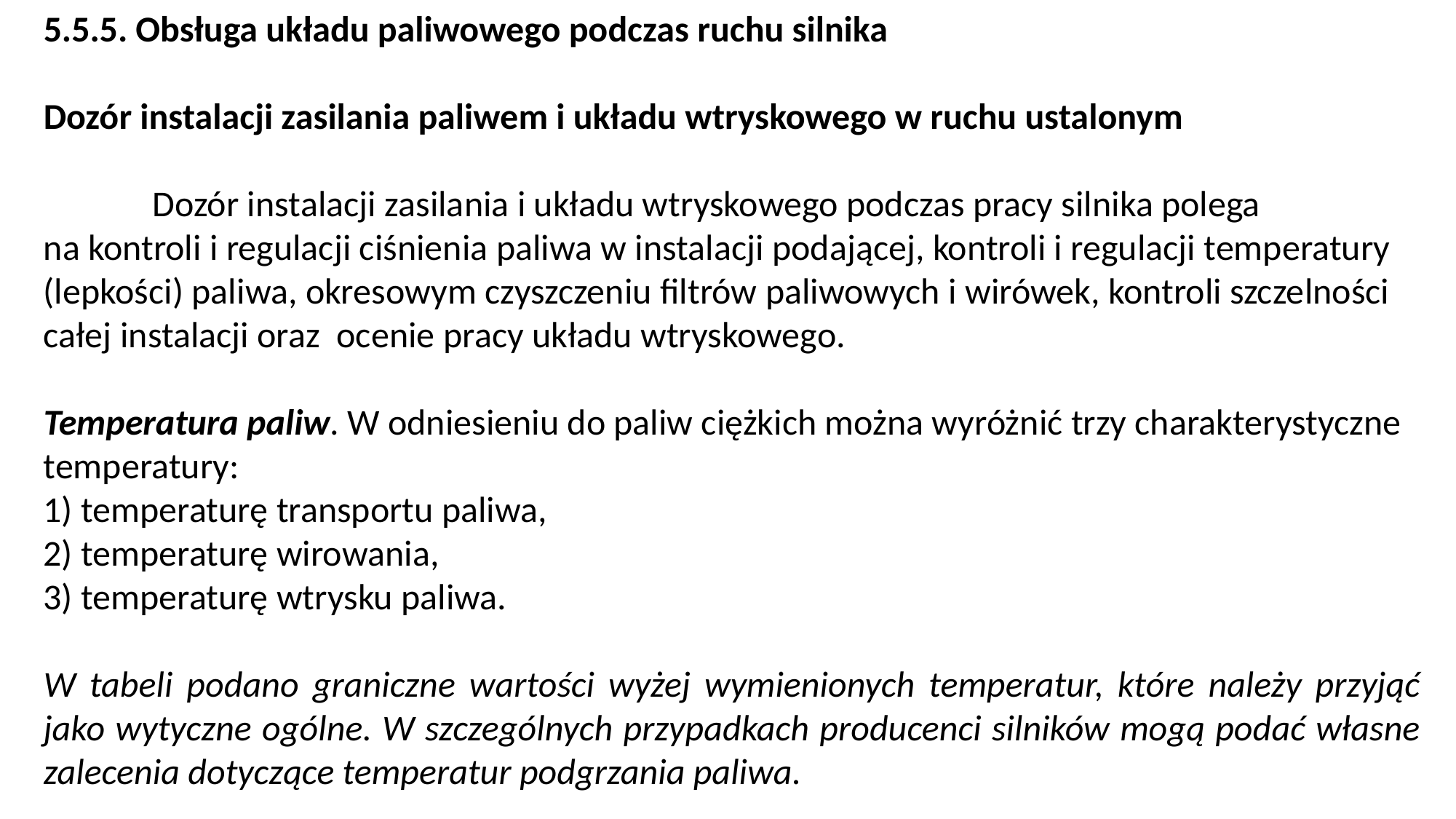

5.5.5. Obsługa układu paliwowego podczas ruchu silnika

Dozór instalacji zasilania paliwem i układu wtryskowego w ruchu ustalonym

	Dozór instalacji zasilania i układu wtryskowego podczas pracy silnika polega na kontroli i regulacji ciśnienia paliwa w instalacji podającej, kontroli i regulacji temperatury (lepkości) paliwa, okresowym czyszczeniu filtrów paliwowych i wirówek, kontroli szczelności całej instalacji oraz  ocenie pracy układu wtryskowego.

Temperatura paliw. W odniesieniu do paliw ciężkich można wyróżnić trzy charakte­rystyczne temperatury:
1) temperaturę transportu paliwa,
2) temperaturę wirowania,
3) temperaturę wtrysku paliwa.

W tabeli podano graniczne wartości wyżej wymienionych temperatur, które należy przyjąć jako wytyczne ogólne. W szczególnych przypadkach producenci silników mogą podać własne zalecenia dotyczące temperatur podgrzania paliwa.